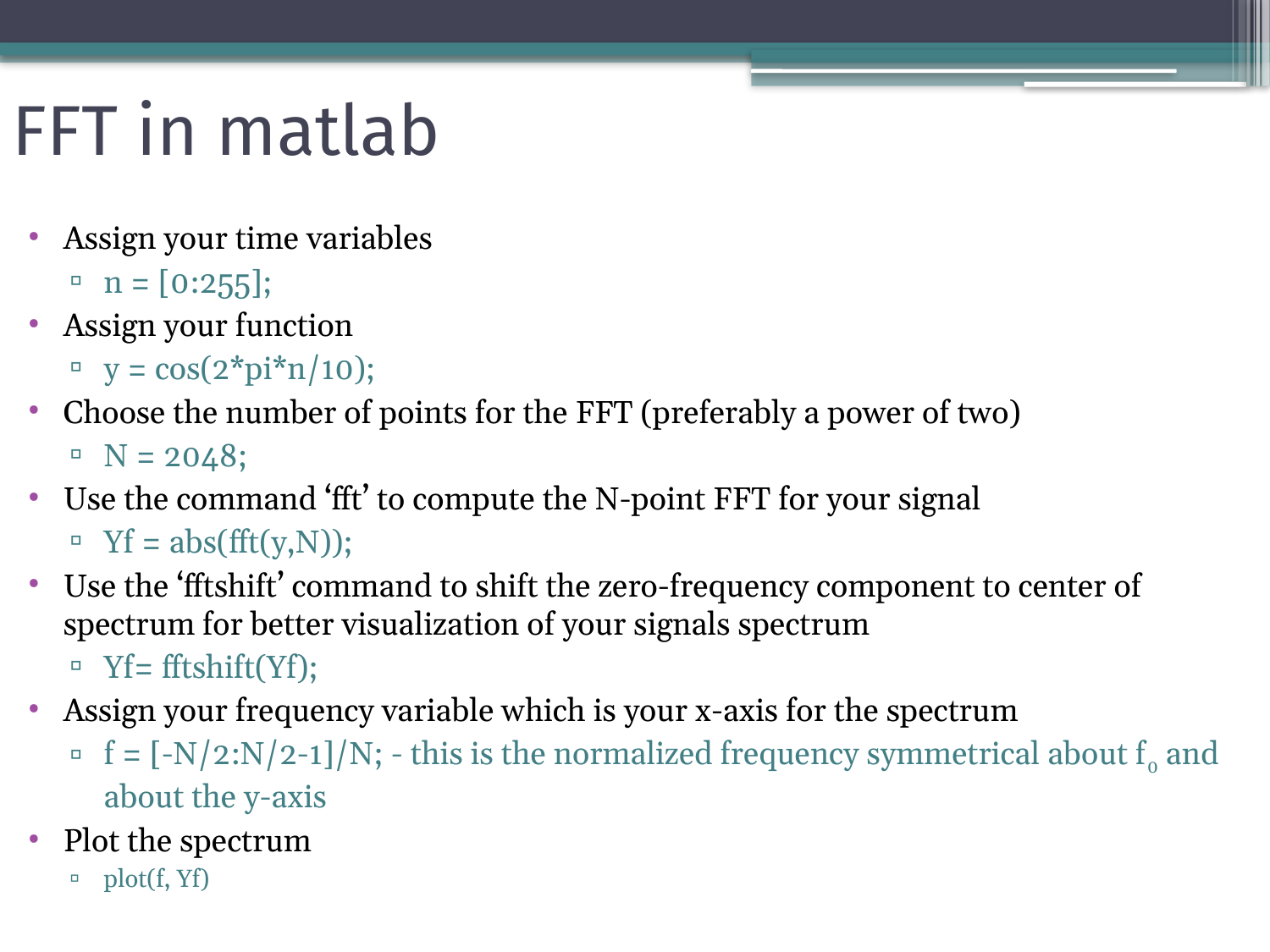

# FFT in matlab
Assign your time variables
n = [0:255];
Assign your function
y = cos(2*pi*n/10);
Choose the number of points for the FFT (preferably a power of two)
N = 2048;
Use the command ‘fft’ to compute the N-point FFT for your signal
Yf = abs(fft(y,N));
Use the ‘fftshift’ command to shift the zero-frequency component to center of spectrum for better visualization of your signals spectrum
Yf= fftshift(Yf);
Assign your frequency variable which is your x-axis for the spectrum
f = [-N/2:N/2-1]/N; - this is the normalized frequency symmetrical about f0 and about the y-axis
Plot the spectrum
plot(f, Yf)